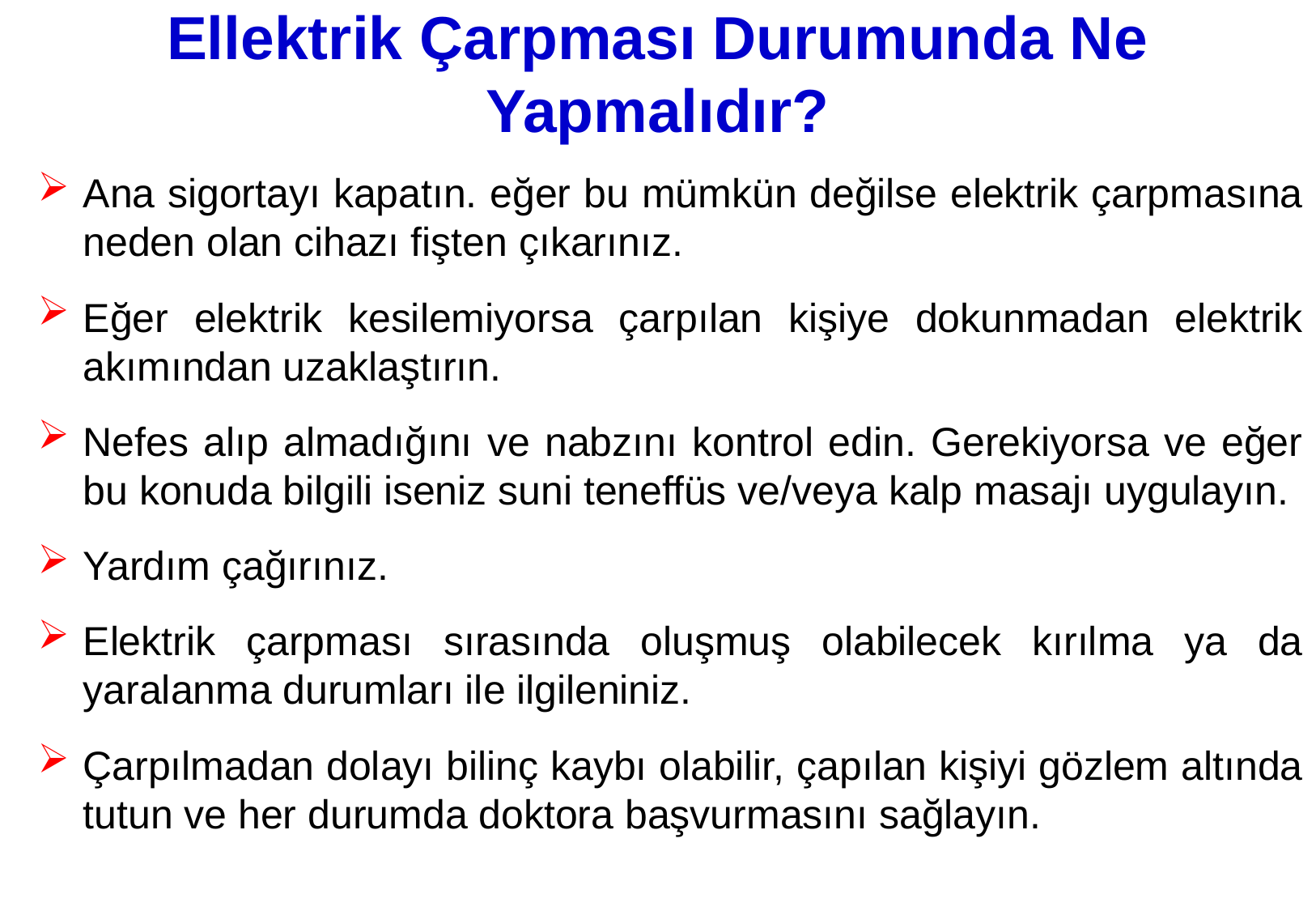

Ellektrik Çarpması Durumunda Ne Yapmalıdır?
Ana sigortayı kapatın. eğer bu mümkün değilse elektrik çarpmasına neden olan cihazı fişten çıkarınız.
Eğer elektrik kesilemiyorsa çarpılan kişiye dokunmadan elektrik akımından uzaklaştırın.
Nefes alıp almadığını ve nabzını kontrol edin. Gerekiyorsa ve eğer bu konuda bilgili iseniz suni teneffüs ve/veya kalp masajı uygulayın.
Yardım çağırınız.
Elektrik çarpması sırasında oluşmuş olabilecek kırılma ya da yaralanma durumları ile ilgileniniz.
Çarpılmadan dolayı bilinç kaybı olabilir, çapılan kişiyi gözlem altında tutun ve her durumda doktora başvurmasını sağlayın.
60